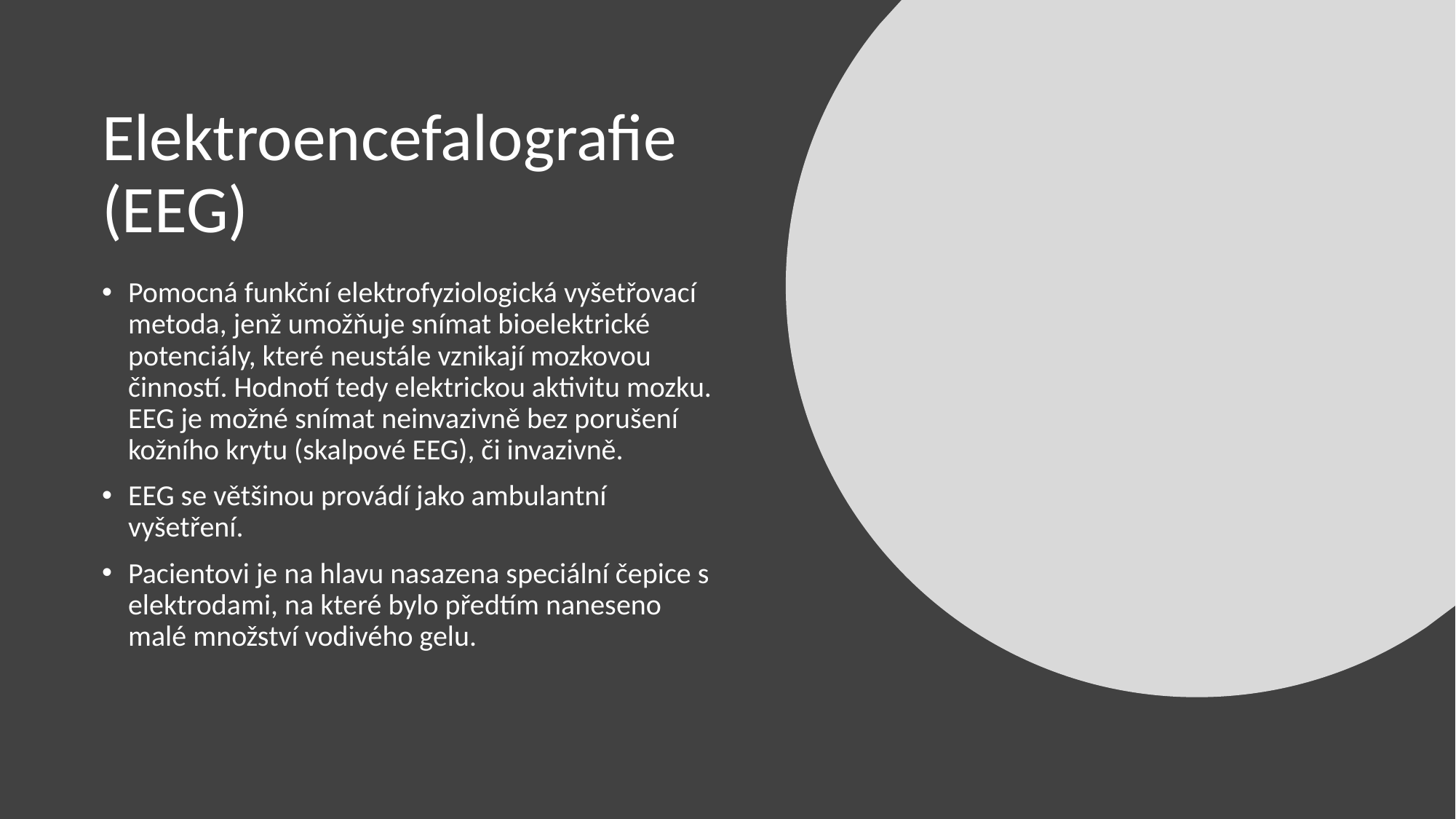

# Elektroencefalografie (EEG)
Pomocná funkční elektrofyziologická vyšetřovací metoda, jenž umožňuje snímat bioelektrické potenciály, které neustále vznikají mozkovou činností. Hodnotí tedy elektrickou aktivitu mozku. EEG je možné snímat neinvazivně bez porušení kožního krytu (skalpové EEG), či invazivně.
EEG se většinou provádí jako ambulantní vyšetření.
Pacientovi je na hlavu nasazena speciální čepice s elektrodami, na které bylo předtím naneseno malé množství vodivého gelu.